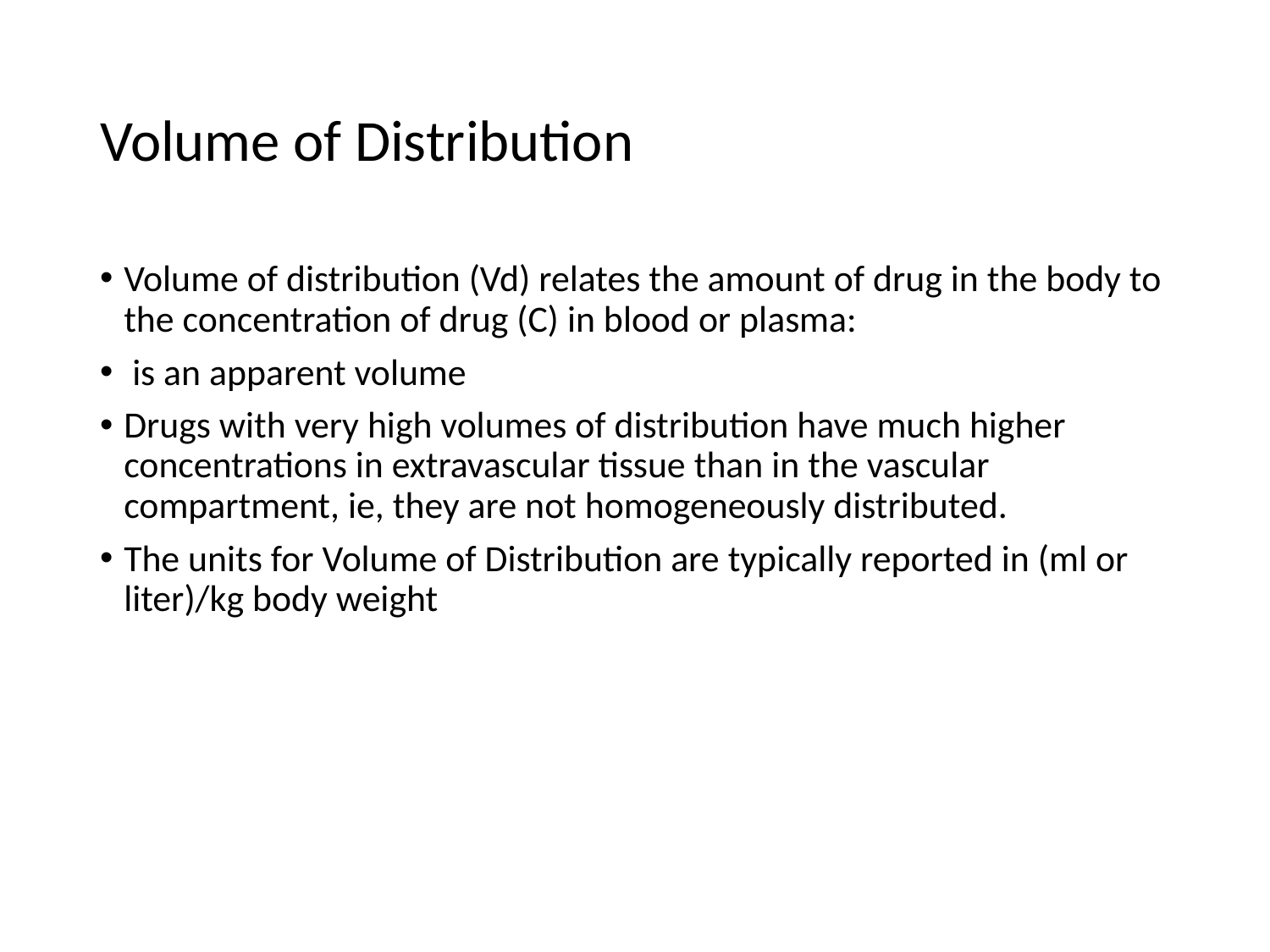

# Volume of Distribution
Volume of distribution (Vd) relates the amount of drug in the body to the concentration of drug (C) in blood or plasma:
 is an apparent volume
Drugs with very high volumes of distribution have much higher concentrations in extravascular tissue than in the vascular compartment, ie, they are not homogeneously distributed.
The units for Volume of Distribution are typically reported in (ml or liter)/kg body weight